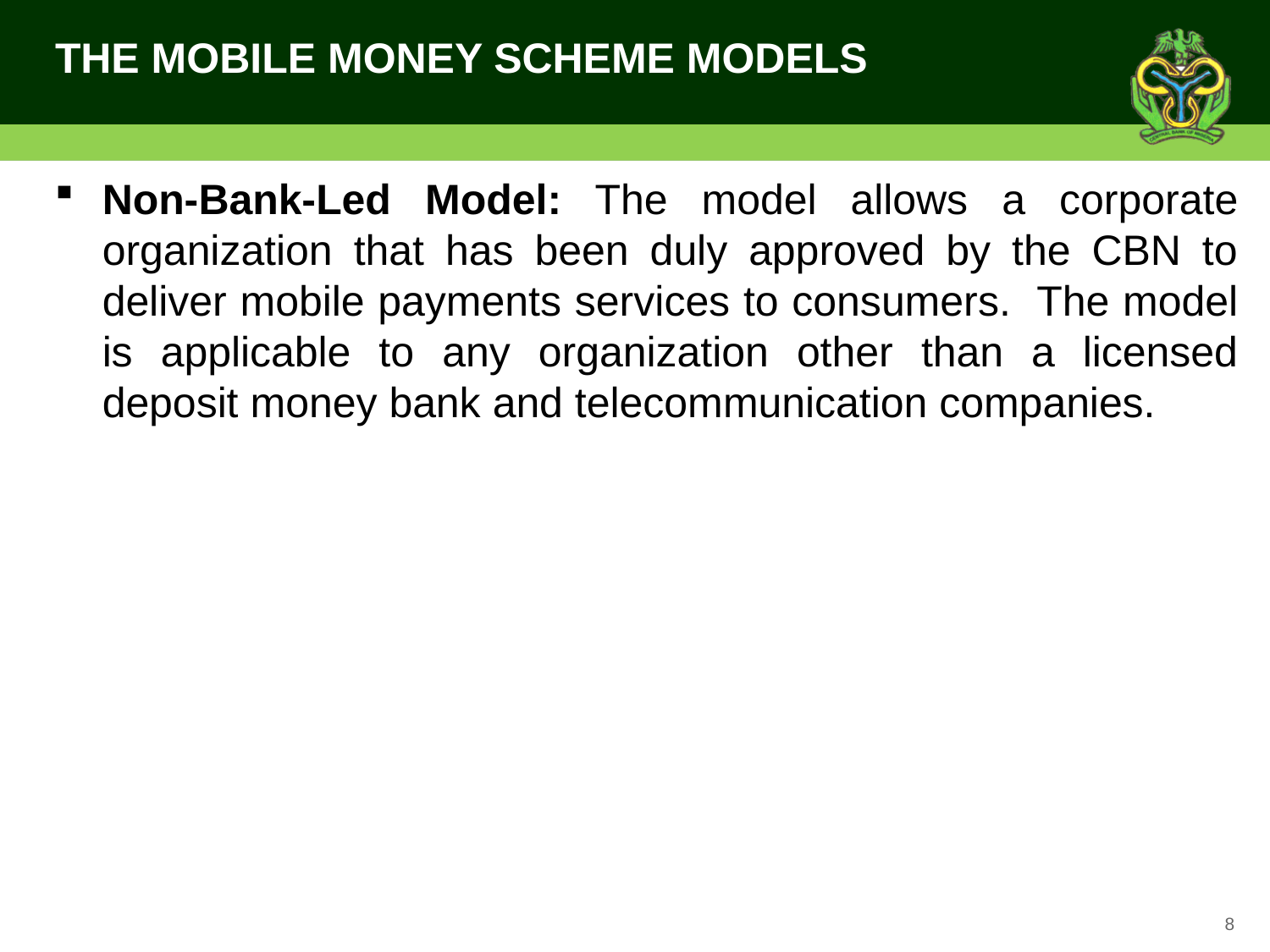

# THE MOBILE MONEY SCHEME MODELS
Non-Bank-Led Model: The model allows a corporate organization that has been duly approved by the CBN to deliver mobile payments services to consumers.  The model is applicable to any organization other than a licensed deposit money bank and telecommunication companies.